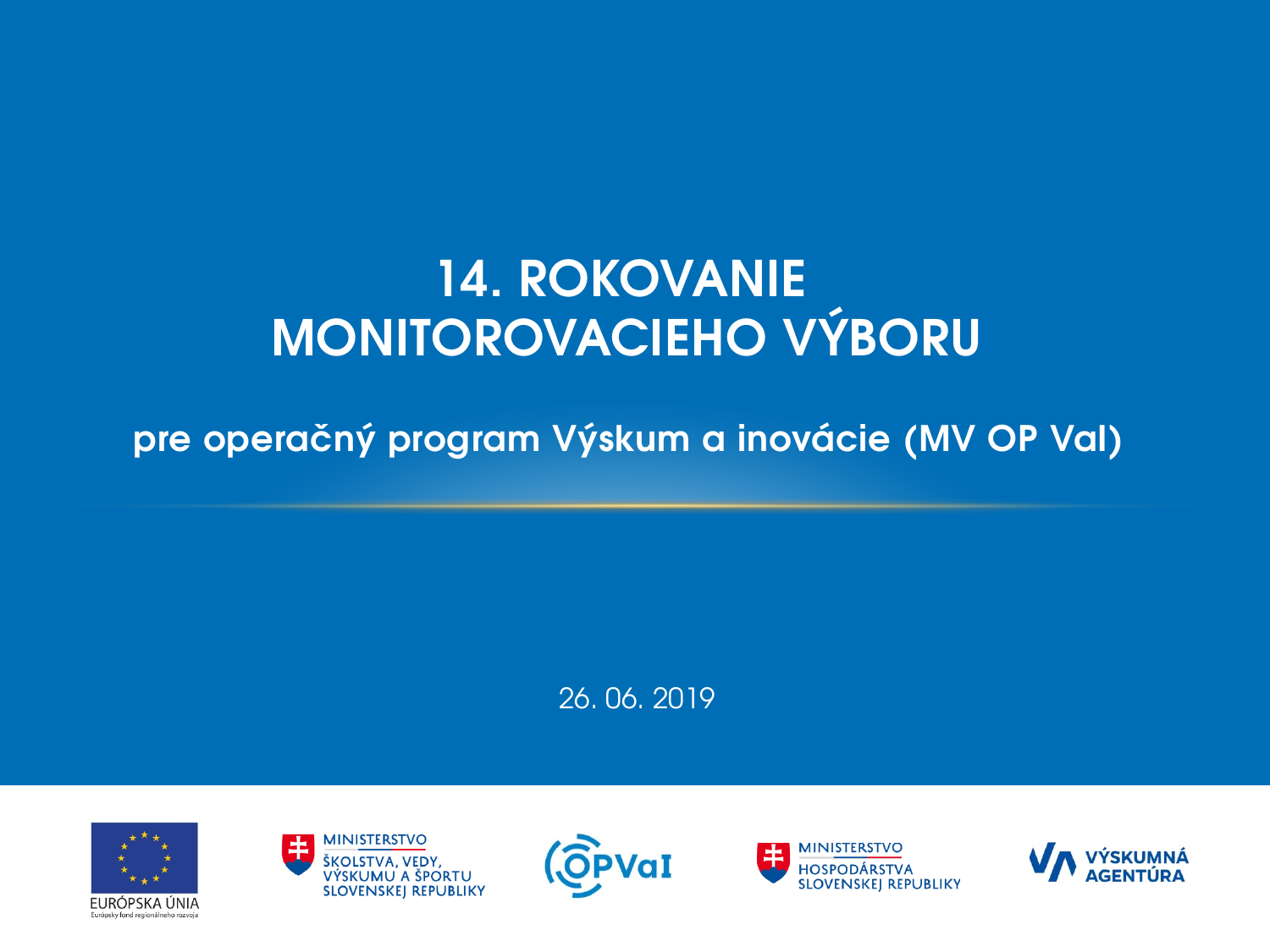

# 14. Rokovanie MONITOROVACIEHO VÝBORU pre operačný program Výskum a inovácie (MV OP VaI)
26. 06. 2019